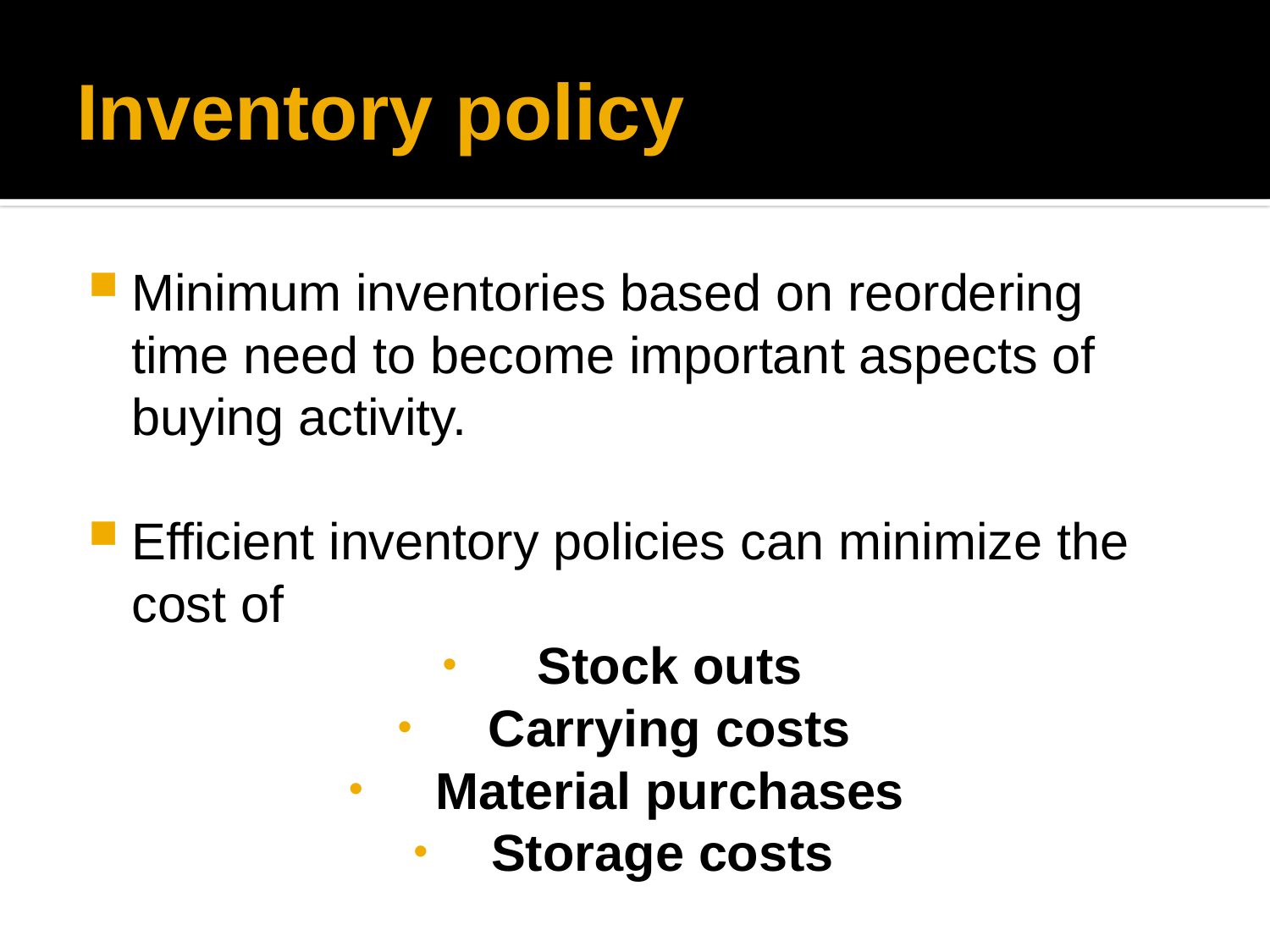

# Inventory policy
Minimum inventories based on reordering time need to become important aspects of buying activity.

Efficient inventory policies can minimize the cost of
 Stock outs
 Carrying costs
 Material purchases
Storage costs